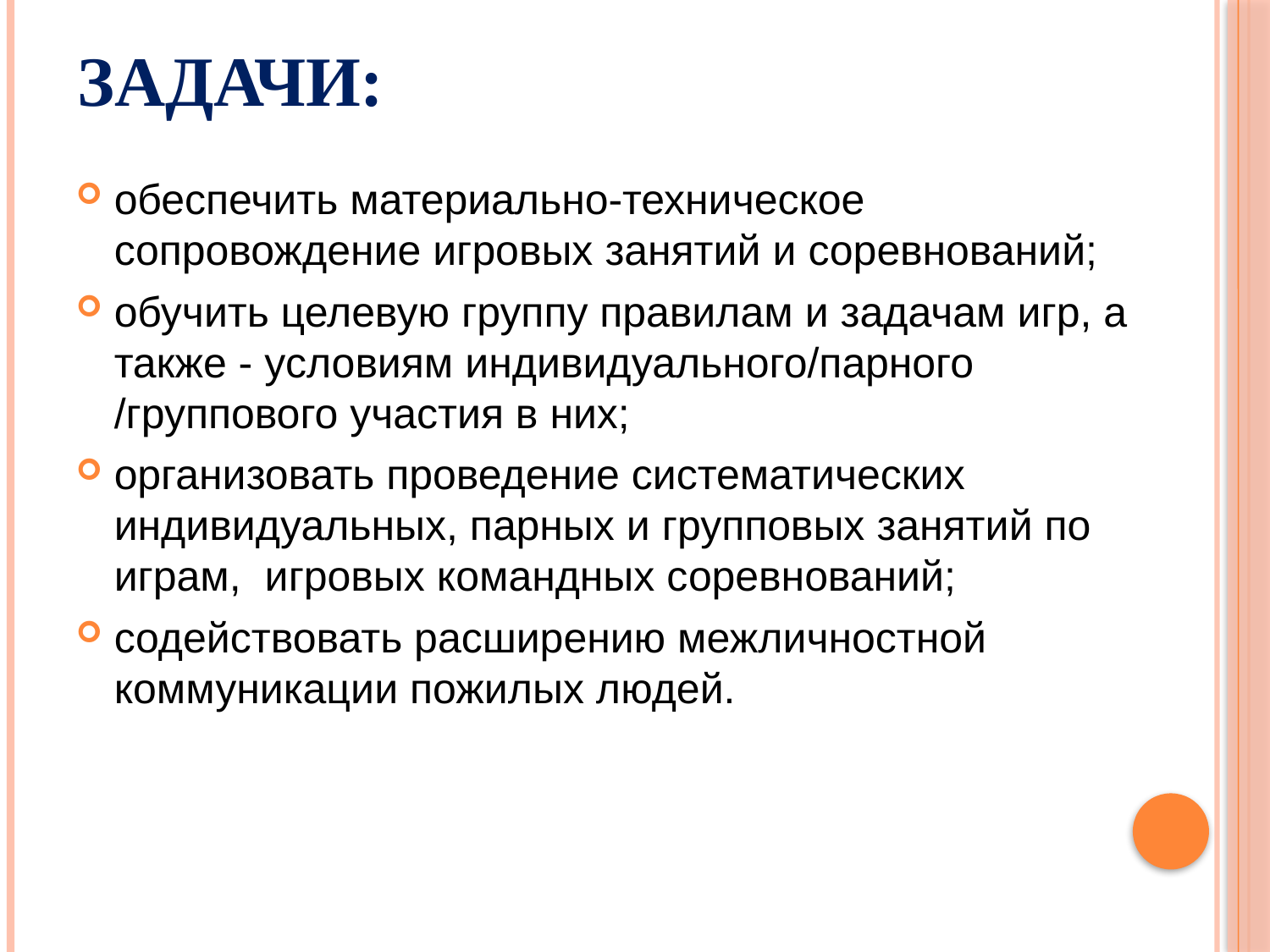

# Задачи:
обеспечить материально-техническое сопровождение игровых занятий и соревнований;
обучить целевую группу правилам и задачам игр, а также - условиям индивидуального/парного /группового участия в них;
организовать проведение систематических индивидуальных, парных и групповых занятий по играм,  игровых командных соревнований;
содействовать расширению межличностной коммуникации пожилых людей.